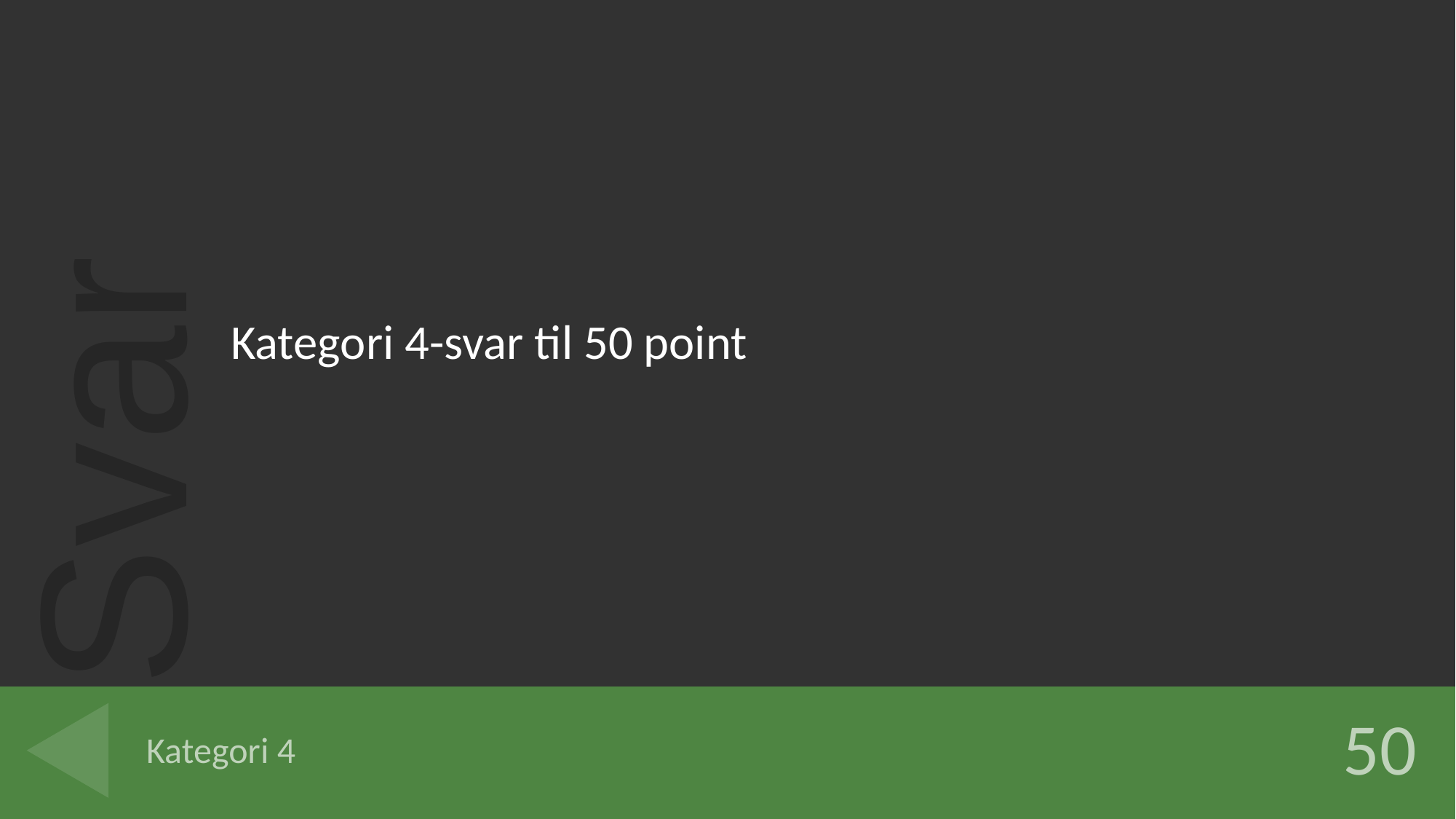

Kategori 4-svar til 50 point
# Kategori 4
50